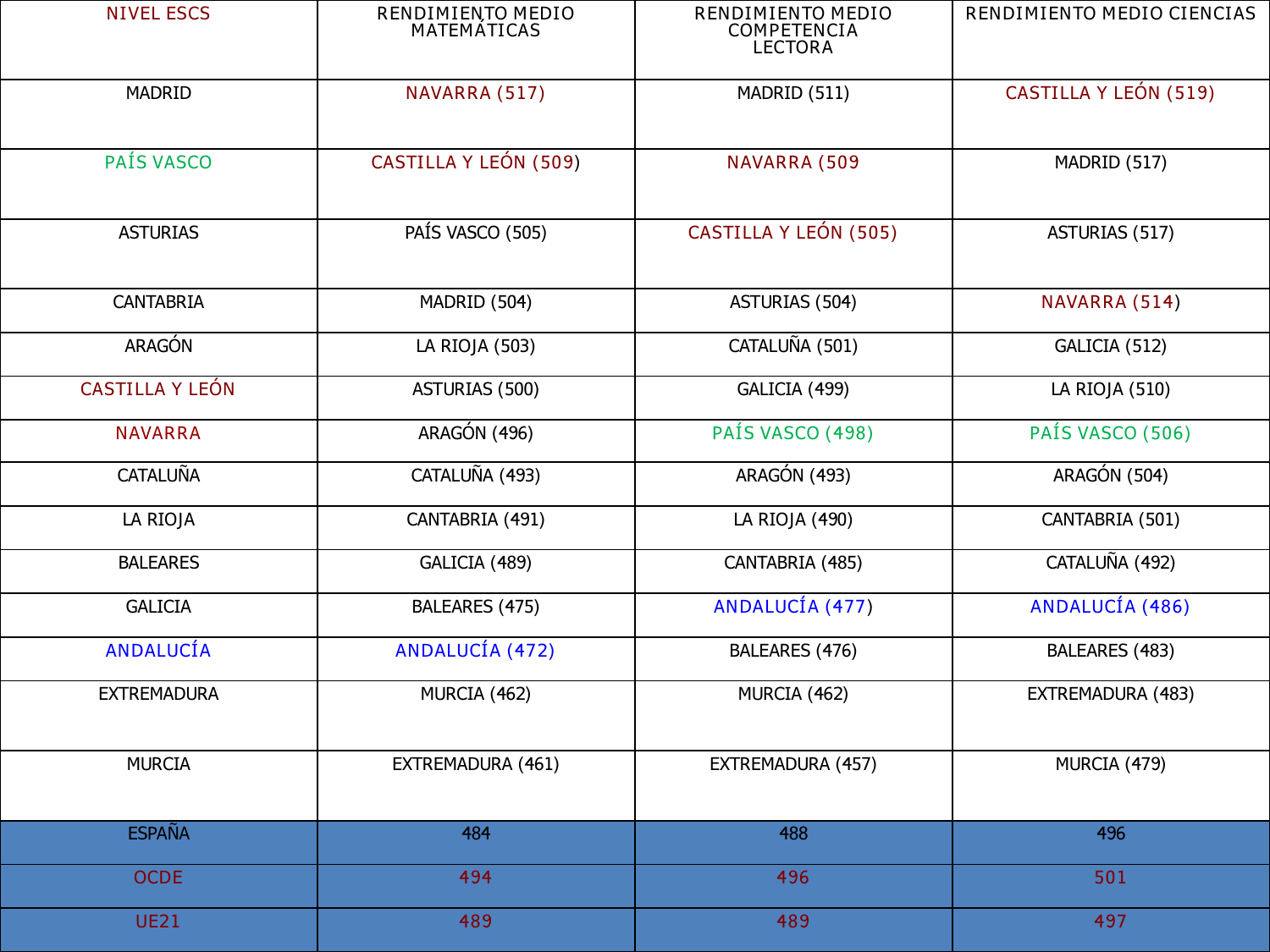

| NIVEL ESCS | RENDIMIENTO MEDIO MATEMÁTICAS | RENDIMIENTO MEDIO COMPETENCIA LECTORA | RENDIMIENTO MEDIO CIENCIAS |
| --- | --- | --- | --- |
| MADRID | NAVARRA (517) | MADRID (511) | CASTILLA Y LEÓN (519) |
| PAÍS VASCO | CASTILLA Y LEÓN (509) | NAVARRA (509 | MADRID (517) |
| ASTURIAS | PAÍS VASCO (505) | CASTILLA Y LEÓN (505) | ASTURIAS (517) |
| CANTABRIA | MADRID (504) | ASTURIAS (504) | NAVARRA (514) |
| ARAGÓN | LA RIOJA (503) | CATALUÑA (501) | GALICIA (512) |
| CASTILLA Y LEÓN | ASTURIAS (500) | GALICIA (499) | LA RIOJA (510) |
| NAVARRA | ARAGÓN (496) | PAÍS VASCO (498) | PAÍS VASCO (506) |
| CATALUÑA | CATALUÑA (493) | ARAGÓN (493) | ARAGÓN (504) |
| LA RIOJA | CANTABRIA (491) | LA RIOJA (490) | CANTABRIA (501) |
| BALEARES | GALICIA (489) | CANTABRIA (485) | CATALUÑA (492) |
| GALICIA | BALEARES (475) | ANDALUCÍA (477) | ANDALUCÍA (486) |
| ANDALUCÍA | ANDALUCÍA (472) | BALEARES (476) | BALEARES (483) |
| EXTREMADURA | MURCIA (462) | MURCIA (462) | EXTREMADURA (483) |
| MURCIA | EXTREMADURA (461) | EXTREMADURA (457) | MURCIA (479) |
| ESPAÑA | 484 | 488 | 496 |
| OCDE | 494 | 496 | 501 |
| UE21 | 489 | 489 | 497 |